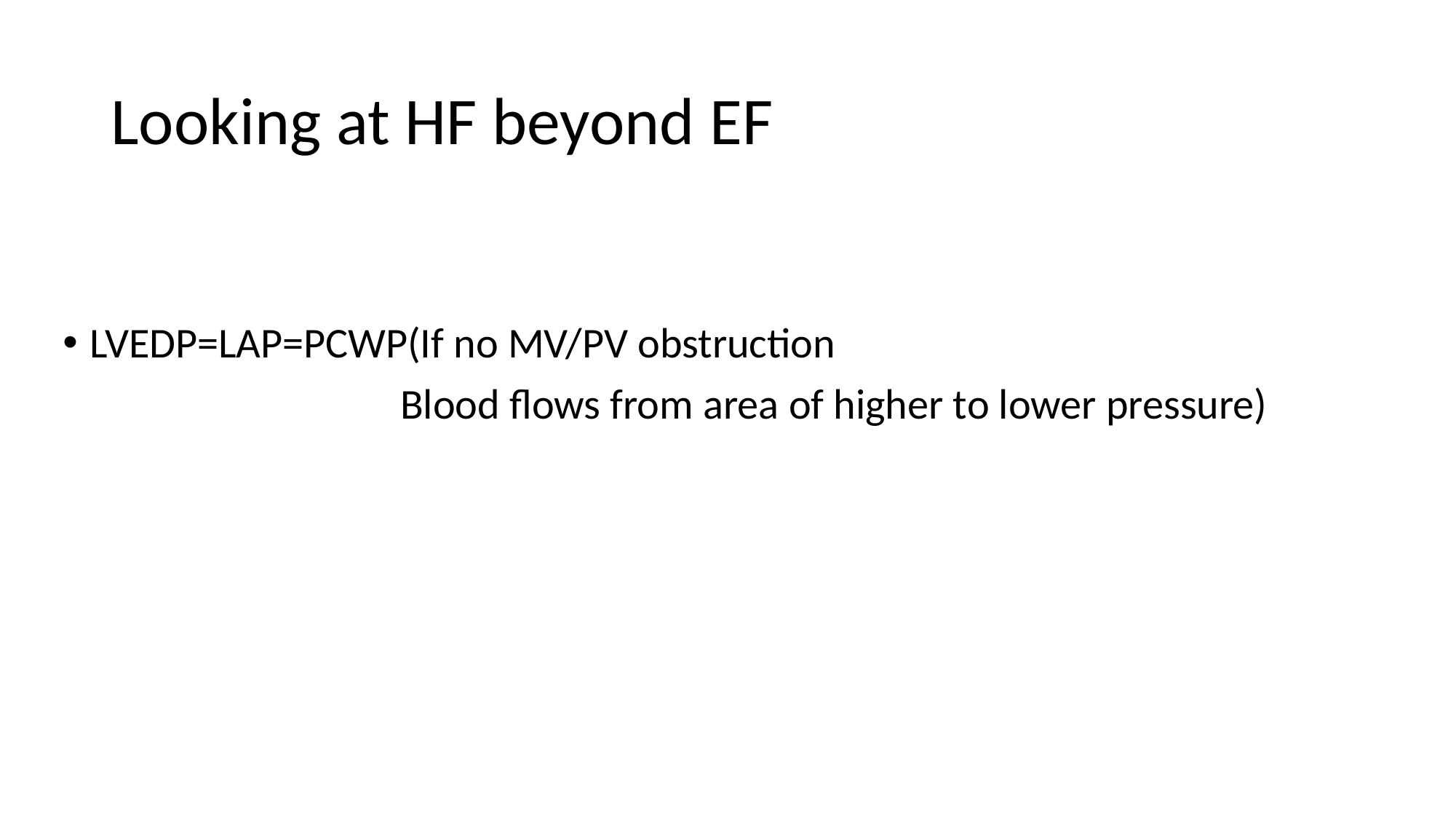

# Looking at HF beyond EF
LVEDP=LAP=PCWP(If no MV/PV obstruction
                                   Blood flows from area of higher to lower pressure)